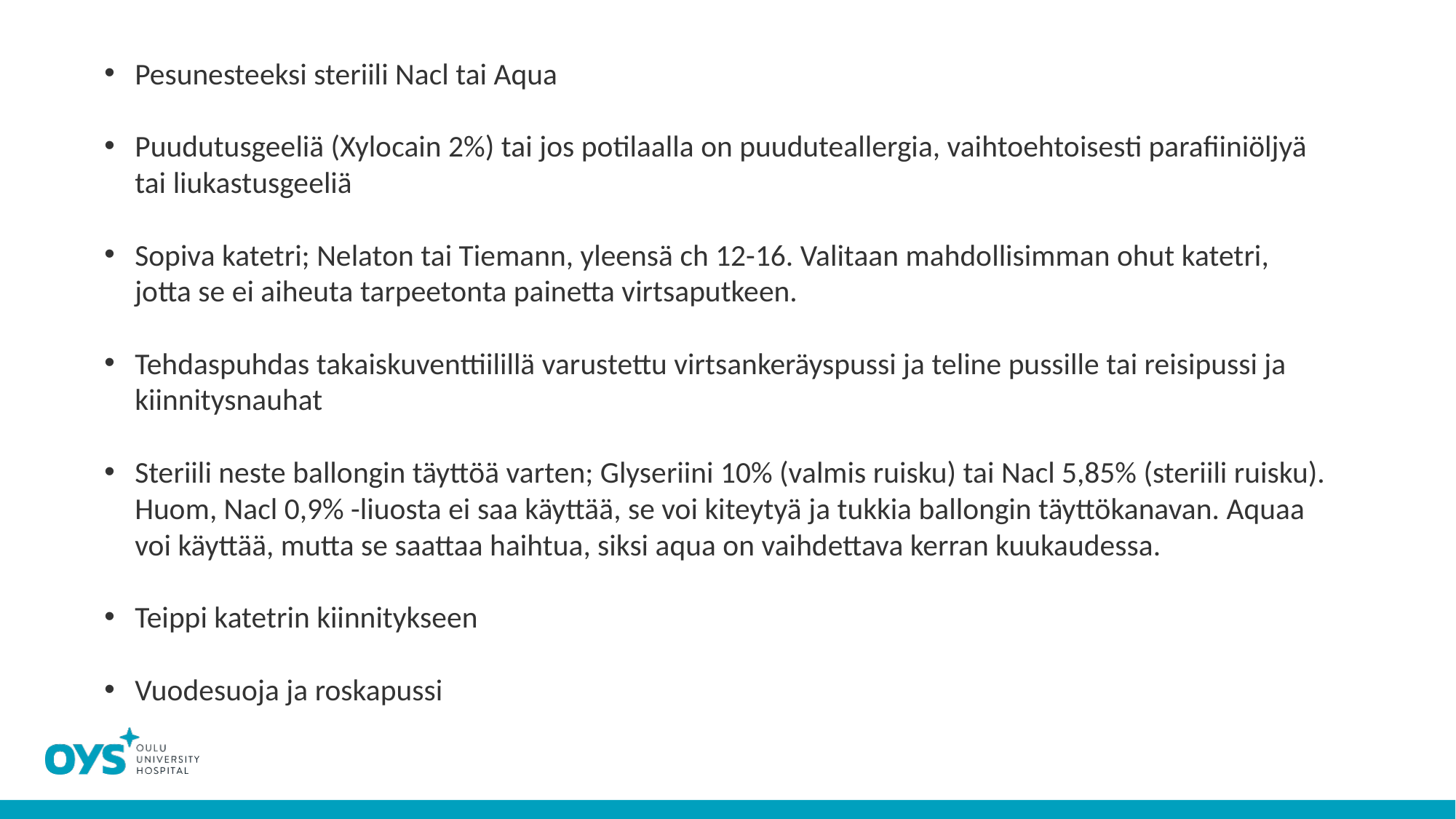

Pesunesteeksi steriili Nacl tai Aqua

Puudutusgeeliä (Xylocain 2%) tai jos potilaalla on puuduteallergia, vaihtoehtoisesti parafiiniöljyä tai liukastusgeeliä

Sopiva katetri; Nelaton tai Tiemann, yleensä ch 12-16. Valitaan mahdollisimman ohut katetri, jotta se ei aiheuta tarpeetonta painetta virtsaputkeen.

Tehdaspuhdas takaiskuventtiilillä varustettu virtsankeräyspussi ja teline pussille tai reisipussi ja kiinnitysnauhat

Steriili neste ballongin täyttöä varten; Glyseriini 10% (valmis ruisku) tai Nacl 5,85% (steriili ruisku). Huom, Nacl 0,9% -liuosta ei saa käyttää, se voi kiteytyä ja tukkia ballongin täyttökanavan. Aquaa voi käyttää, mutta se saattaa haihtua, siksi aqua on vaihdettava kerran kuukaudessa.

Teippi katetrin kiinnitykseen

Vuodesuoja ja roskapussi